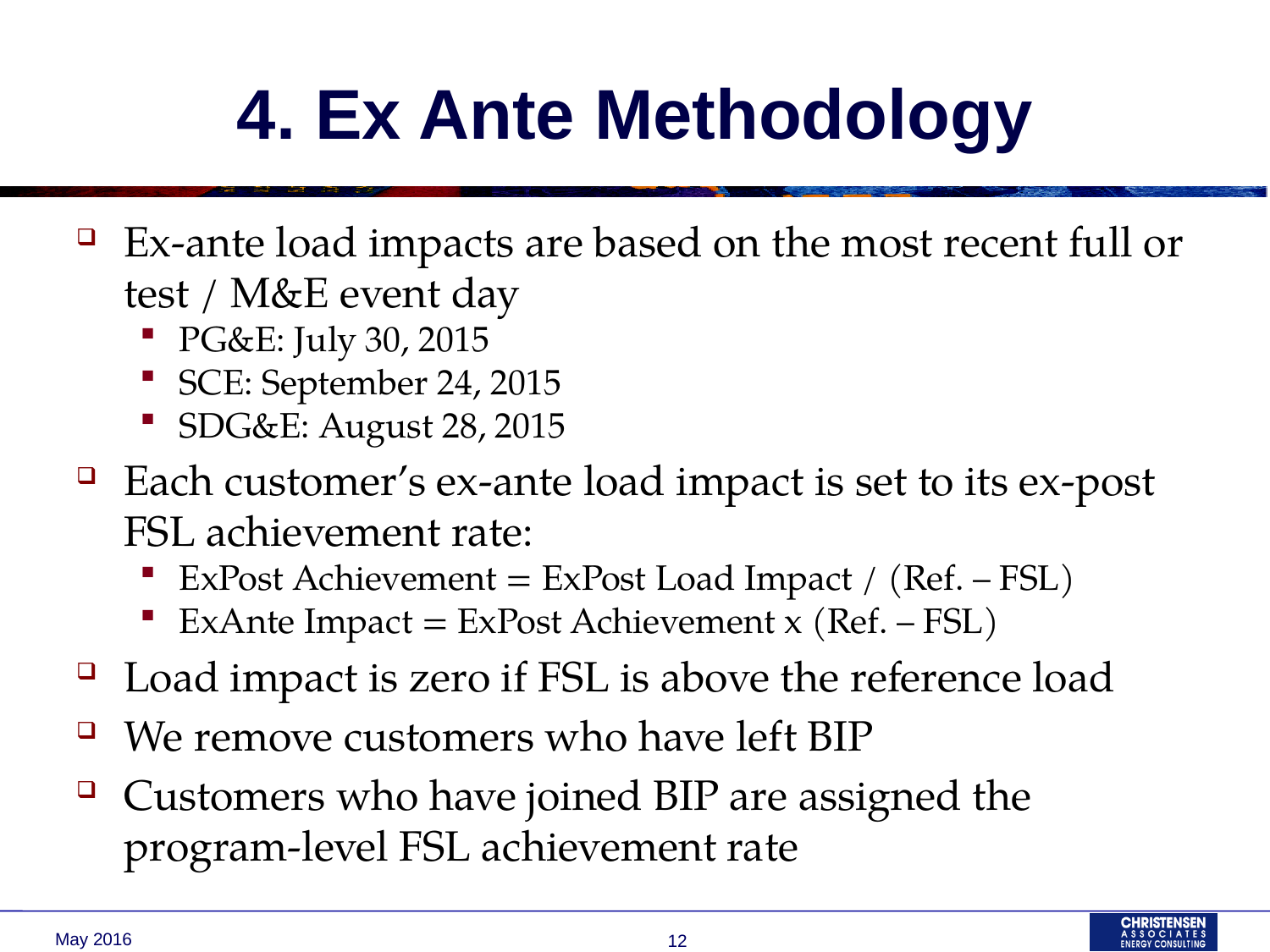

# 4. Ex Ante Methodology
Ex-ante load impacts are based on the most recent full or test / M&E event day
PG&E: July 30, 2015
SCE: September 24, 2015
SDG&E: August 28, 2015
Each customer’s ex-ante load impact is set to its ex-post FSL achievement rate:
ExPost Achievement = ExPost Load Impact / (Ref. – FSL)
ExAnte Impact = ExPost Achievement x (Ref. – FSL)
Load impact is zero if FSL is above the reference load
We remove customers who have left BIP
Customers who have joined BIP are assigned the program-level FSL achievement rate
May 2016
12